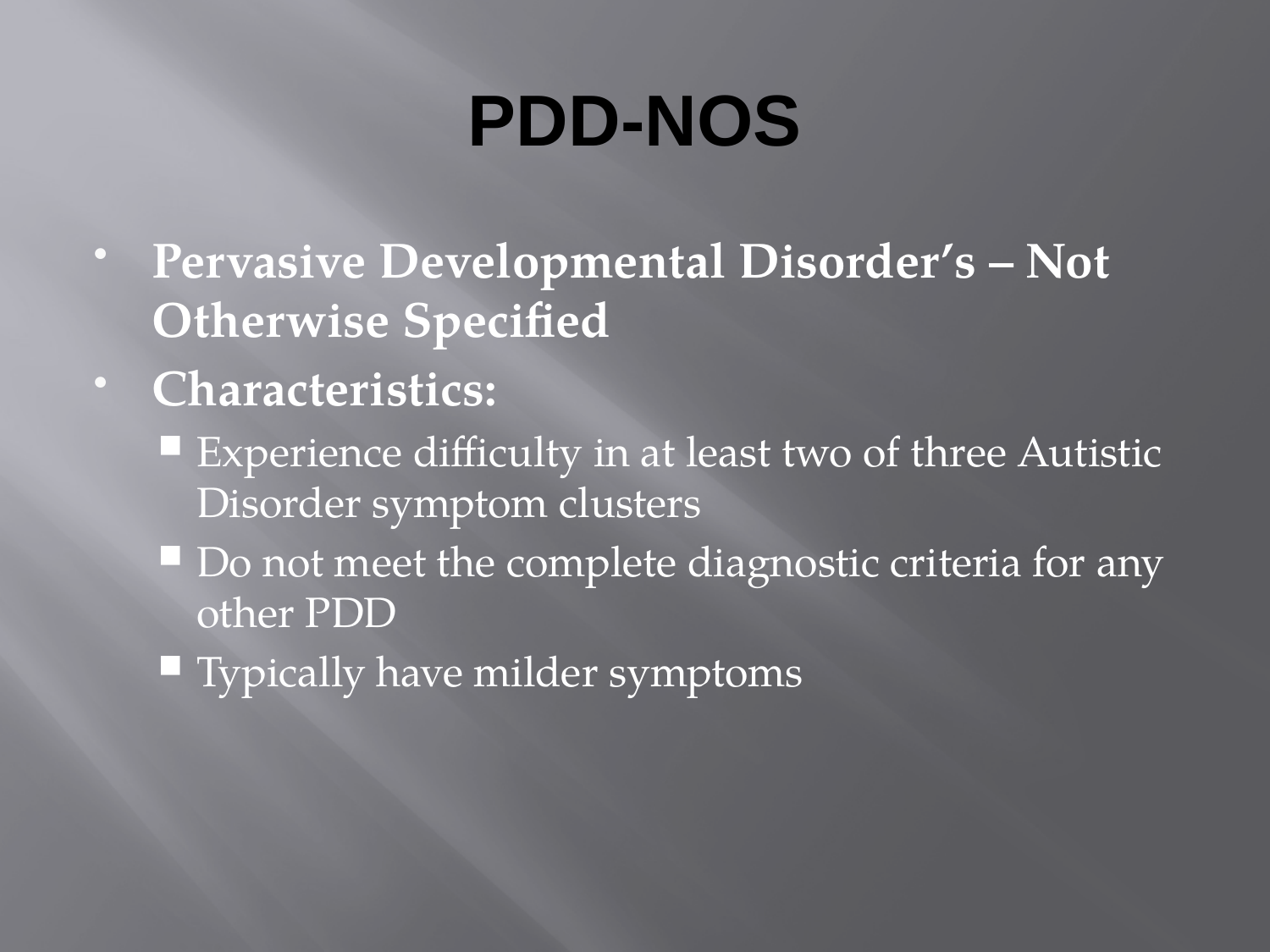

# PDD-NOS
Pervasive Developmental Disorder’s – Not Otherwise Specified
Characteristics:
Experience difficulty in at least two of three Autistic Disorder symptom clusters
Do not meet the complete diagnostic criteria for any other PDD
Typically have milder symptoms